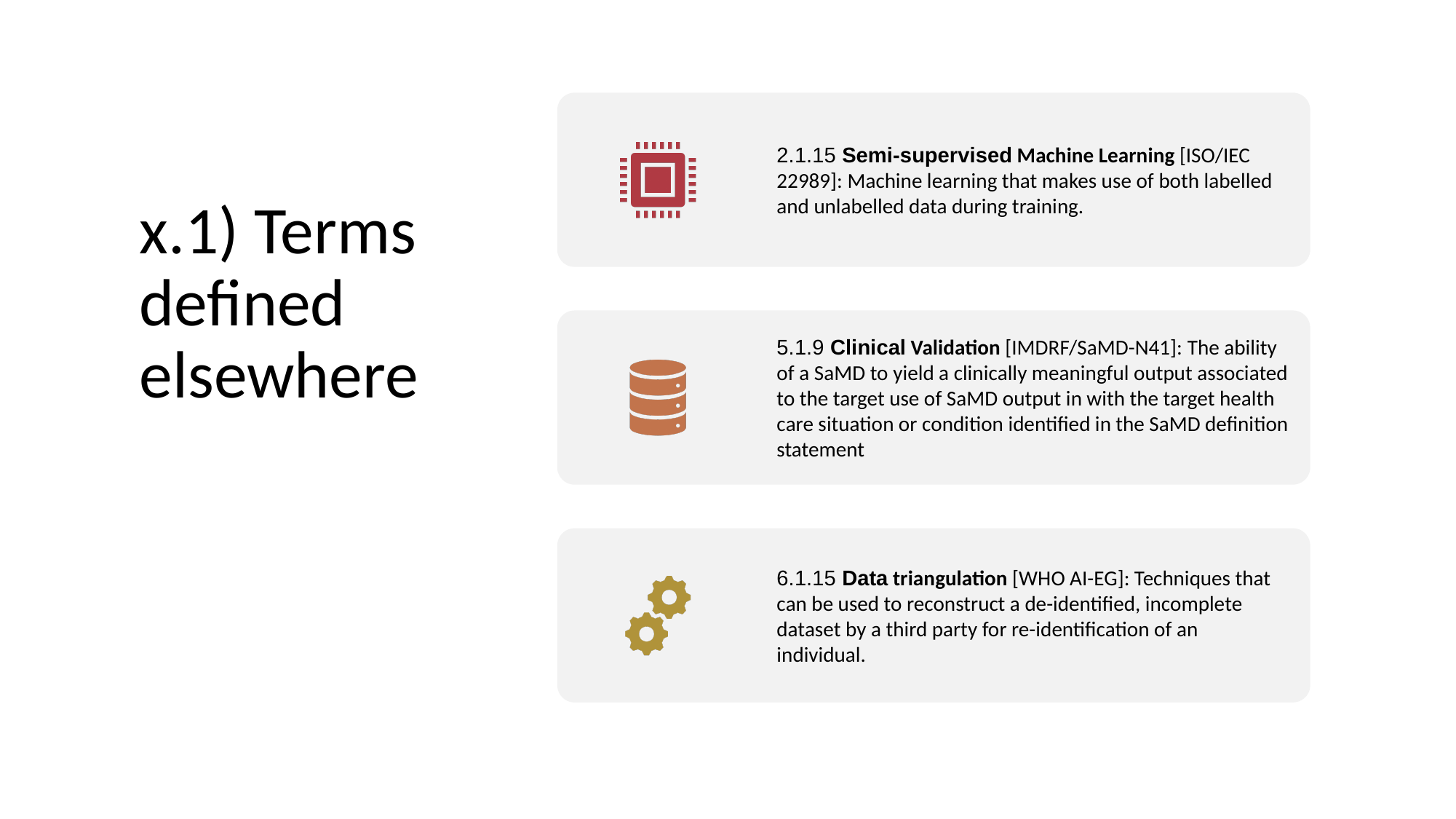

2.1.15 Semi-supervised Machine Learning [ISO/IEC 22989]: Machine learning that makes use of both labelled and unlabelled data during training.
5.1.9 Clinical Validation [IMDRF/SaMD-N41]: The ability of a SaMD to yield a clinically meaningful output associated to the target use of SaMD output in with the target health care situation or condition identified in the SaMD definition statement
6.1.15 Data triangulation [WHO AI-EG]: Techniques that can be used to reconstruct a de-identified, incomplete dataset by a third party for re-identification of an individual.
x.1) Terms defined elsewhere